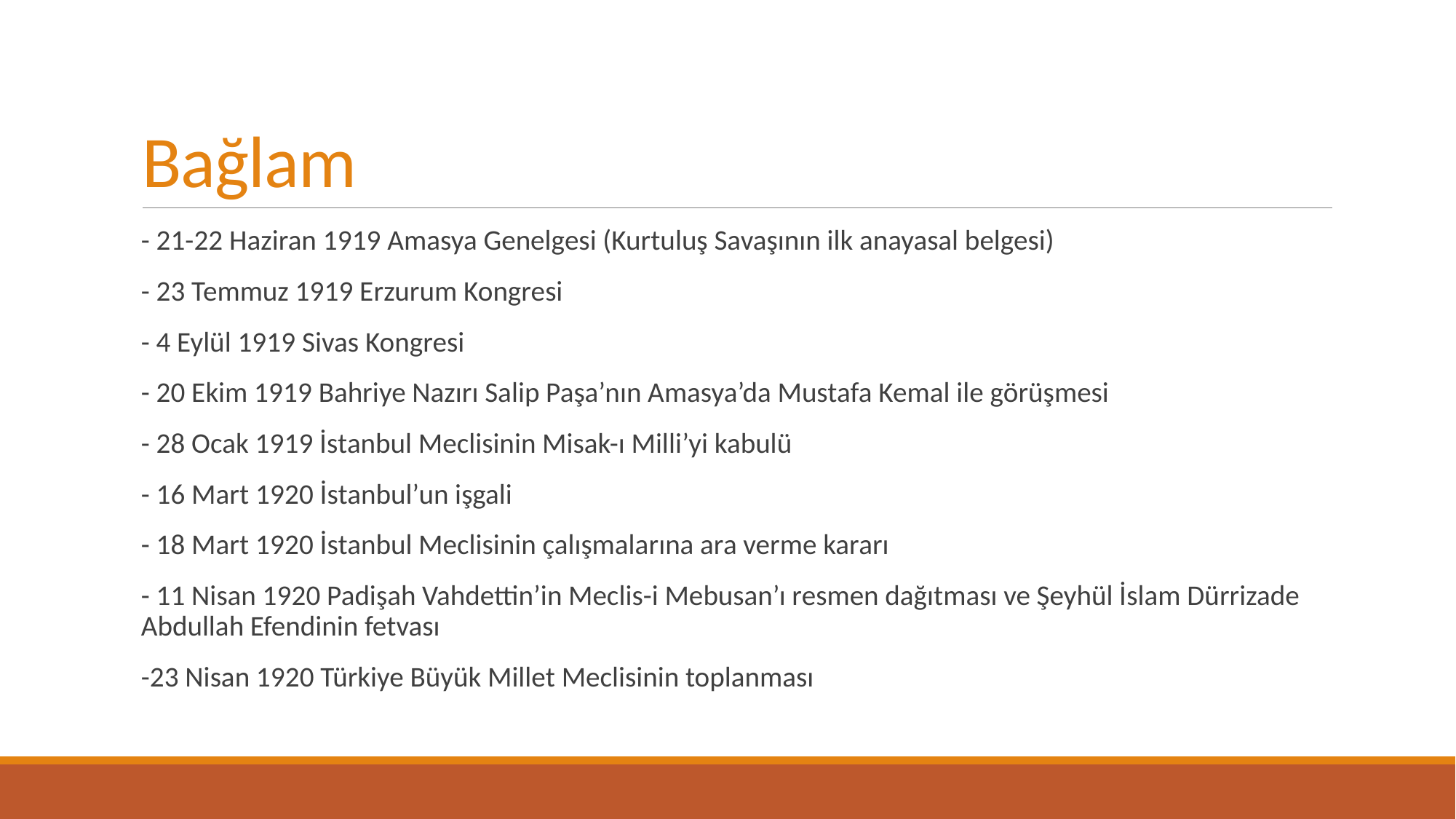

# Bağlam
- 21-22 Haziran 1919 Amasya Genelgesi (Kurtuluş Savaşının ilk anayasal belgesi)
- 23 Temmuz 1919 Erzurum Kongresi
- 4 Eylül 1919 Sivas Kongresi
- 20 Ekim 1919 Bahriye Nazırı Salip Paşa’nın Amasya’da Mustafa Kemal ile görüşmesi
- 28 Ocak 1919 İstanbul Meclisinin Misak-ı Milli’yi kabulü
- 16 Mart 1920 İstanbul’un işgali
- 18 Mart 1920 İstanbul Meclisinin çalışmalarına ara verme kararı
- 11 Nisan 1920 Padişah Vahdettin’in Meclis-i Mebusan’ı resmen dağıtması ve Şeyhül İslam Dürrizade Abdullah Efendinin fetvası
-23 Nisan 1920 Türkiye Büyük Millet Meclisinin toplanması